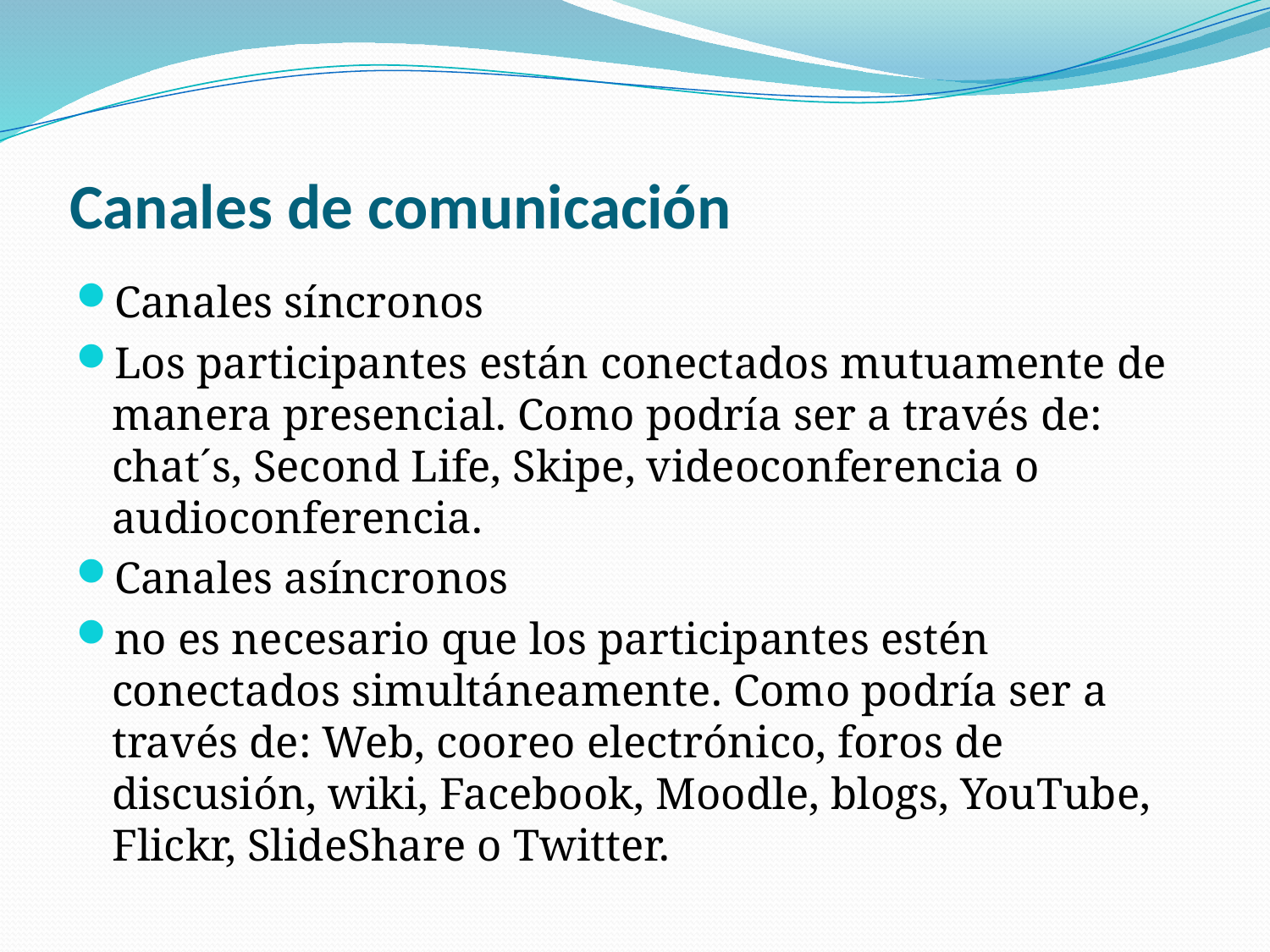

# Canales de comunicación
Canales síncronos
Los participantes están conectados mutuamente de manera presencial. Como podría ser a través de: chat´s, Second Life, Skipe, videoconferencia o audioconferencia.
Canales asíncronos
no es necesario que los participantes estén conectados simultáneamente. Como podría ser a través de: Web, cooreo electrónico, foros de discusión, wiki, Facebook, Moodle, blogs, YouTube, Flickr, SlideShare o Twitter.